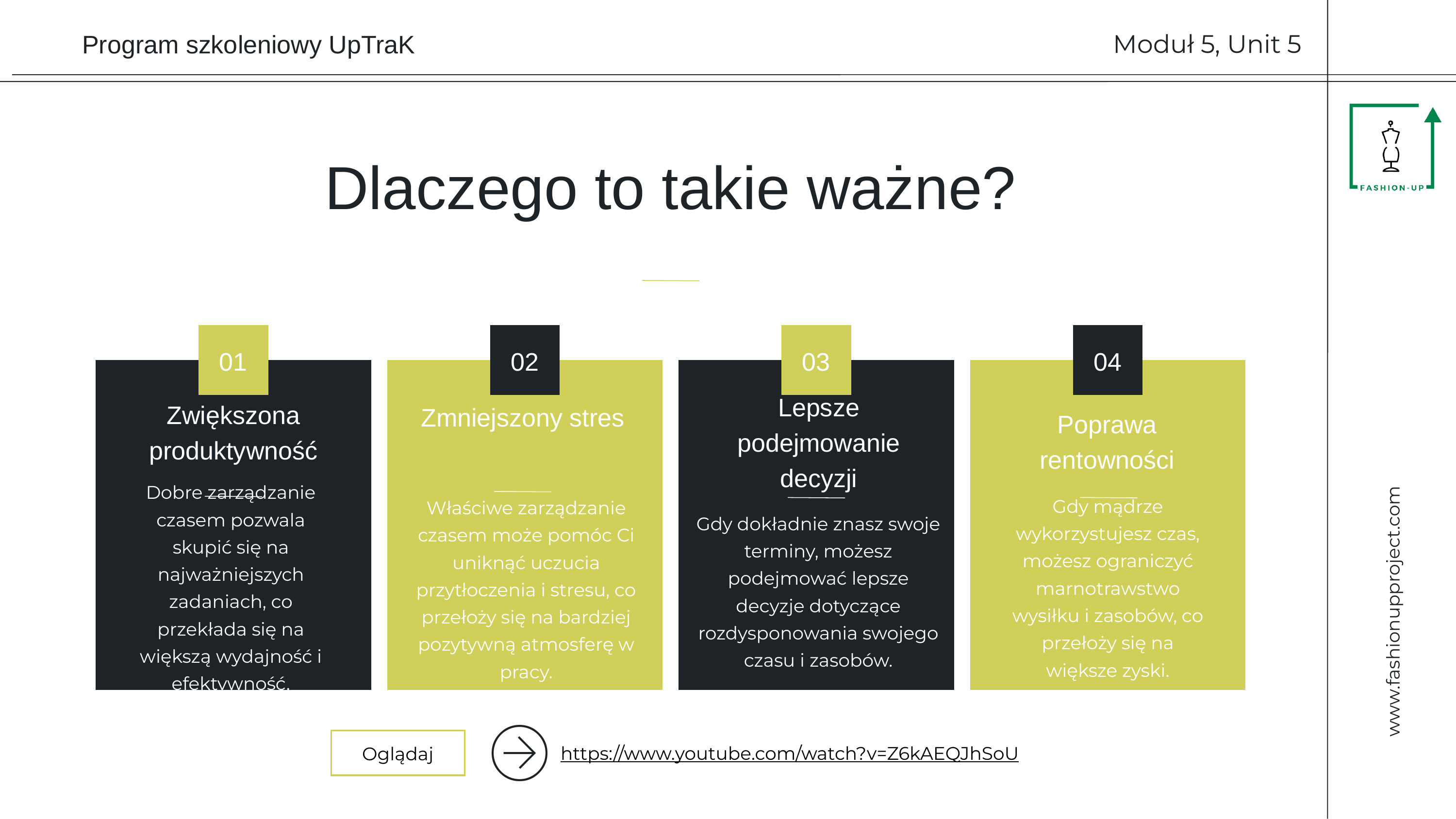

Moduł 5, Unit 5

Program szkoleniowy UpTraK

Dlaczego to takie ważne?

01
02
03
04

Lepsze podejmowanie decyzji
Zwiększona produktywność
Zmniejszony stres
Poprawa rentowności
Dobre zarządzanie czasem pozwala skupić się na najważniejszych zadaniach, co przekłada się na większą wydajność i efektywność.
Gdy mądrze wykorzystujesz czas, możesz ograniczyć marnotrawstwo wysiłku i zasobów, co przełoży się na większe zyski.
Właściwe zarządzanie czasem może pomóc Ci uniknąć uczucia przytłoczenia i stresu, co przełoży się na bardziej pozytywną atmosferę w pracy.

Gdy dokładnie znasz swoje terminy, możesz podejmować lepsze decyzje dotyczące rozdysponowania swojego czasu i zasobów.
www.fashionupproject.com

Oglądaj
https://www.youtube.com/watch?v=Z6kAEQJhSoU